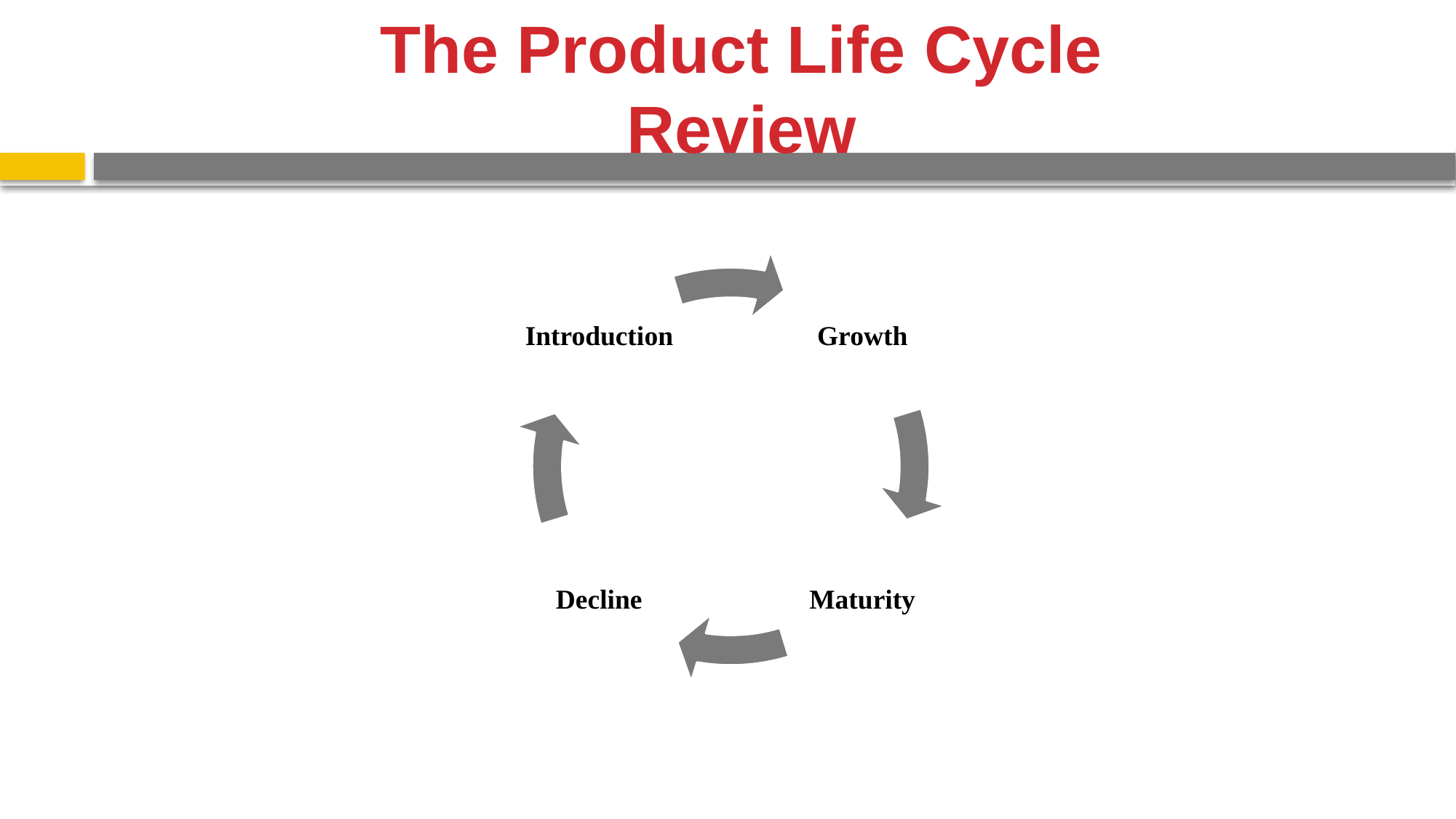

# The Product Life Cycle Review
Growth
Maturity
Decline
Introduction